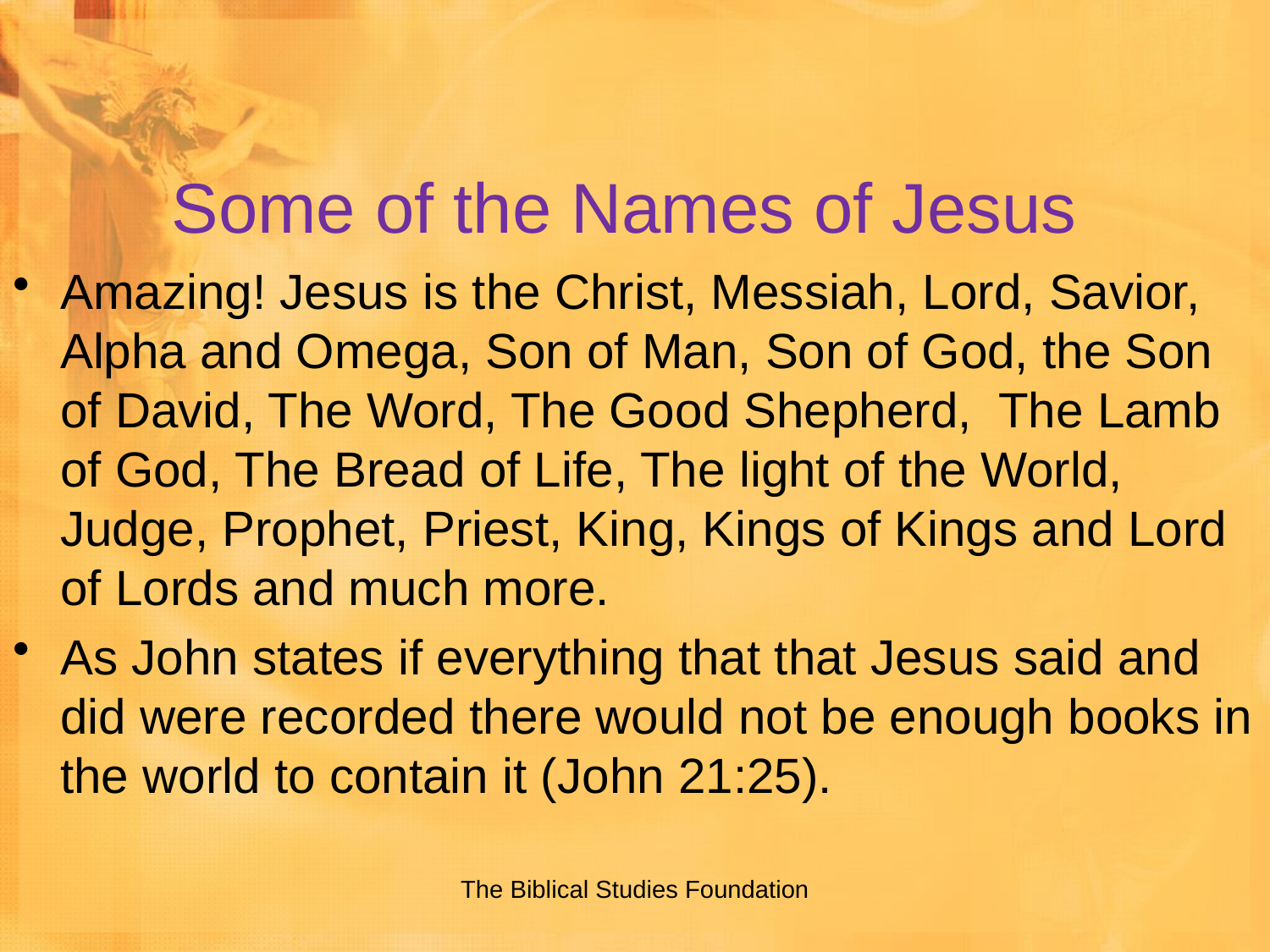

# Some of the Names of Jesus
Amazing! Jesus is the Christ, Messiah, Lord, Savior, Alpha and Omega, Son of Man, Son of God, the Son of David, The Word, The Good Shepherd,  The Lamb of God, The Bread of Life, The light of the World, Judge, Prophet, Priest, King, Kings of Kings and Lord of Lords and much more.
As John states if everything that that Jesus said and did were recorded there would not be enough books in the world to contain it (John 21:25).

The Biblical Studies Foundation